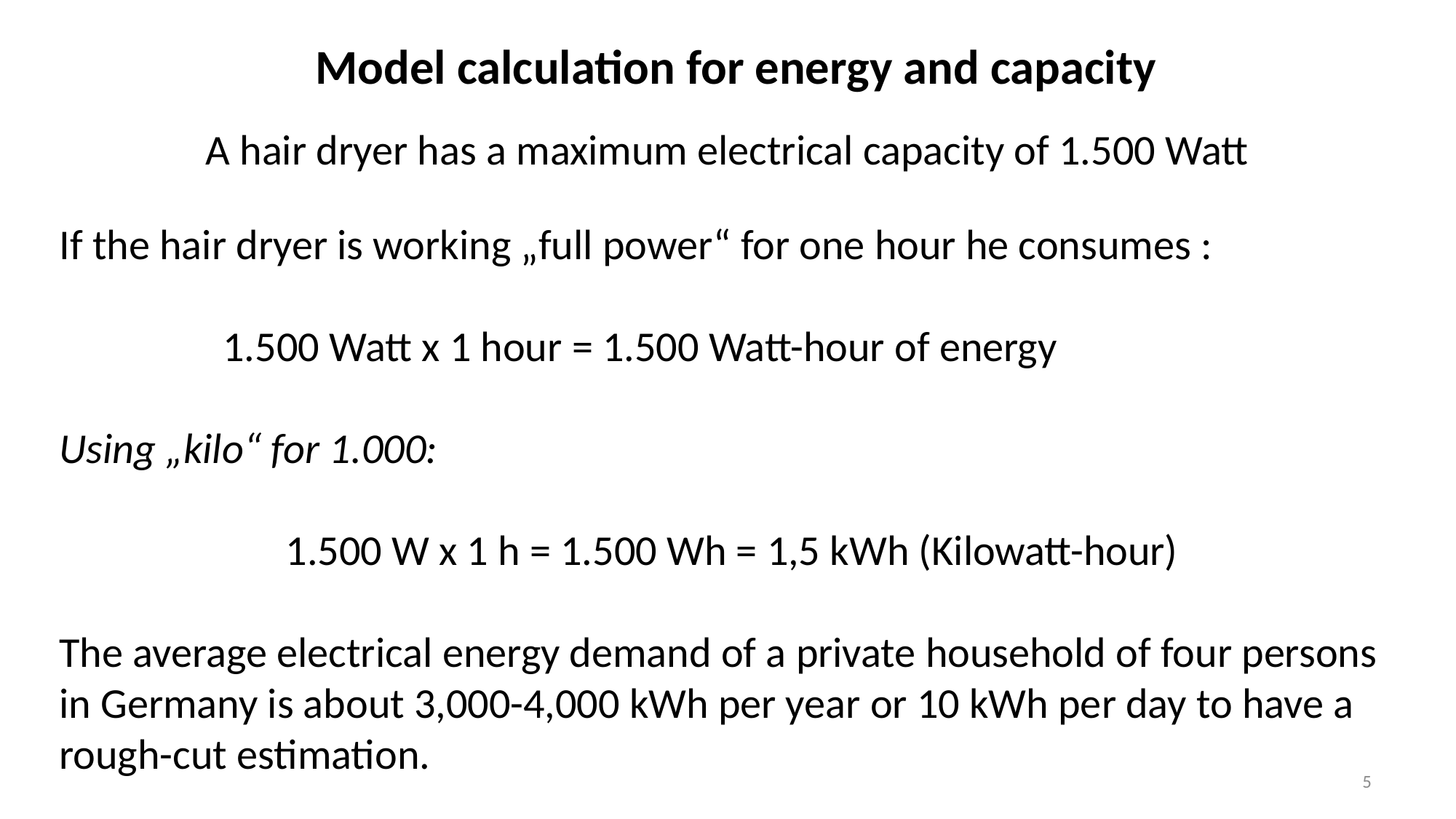

# Model calculation for energy and capacity
A hair dryer has a maximum electrical capacity of 1.500 Watt
If the hair dryer is working „full power“ for one hour he consumes :

1.500 Watt x 1 hour = 1.500 Watt-hour of energy

Using „kilo“ for 1.000:

1.500 W x 1 h = 1.500 Wh = 1,5 kWh (Kilowatt-hour)

The average electrical energy demand of a private household of four persons in Germany is about 3,000-4,000 kWh per year or 10 kWh per day to have a rough-cut estimation.
5